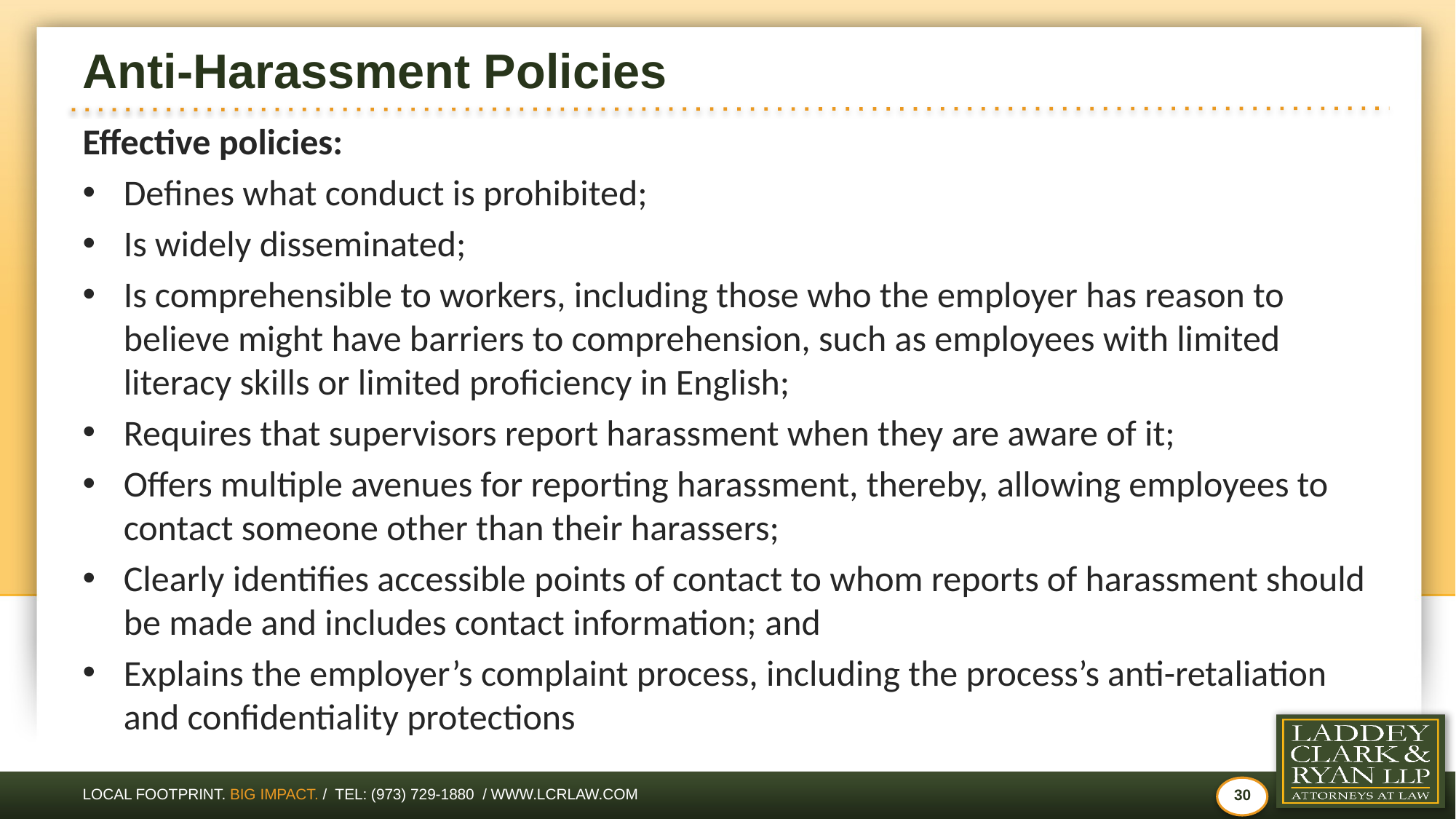

# Anti-Harassment Policies
Effective policies:
Defines what conduct is prohibited;
Is widely disseminated;
Is comprehensible to workers, including those who the employer has reason to believe might have barriers to comprehension, such as employees with limited literacy skills or limited proficiency in English;
Requires that supervisors report harassment when they are aware of it;
Offers multiple avenues for reporting harassment, thereby, allowing employees to contact someone other than their harassers;
Clearly identifies accessible points of contact to whom reports of harassment should be made and includes contact information; and
Explains the employer’s complaint process, including the process’s anti-retaliation and confidentiality protections